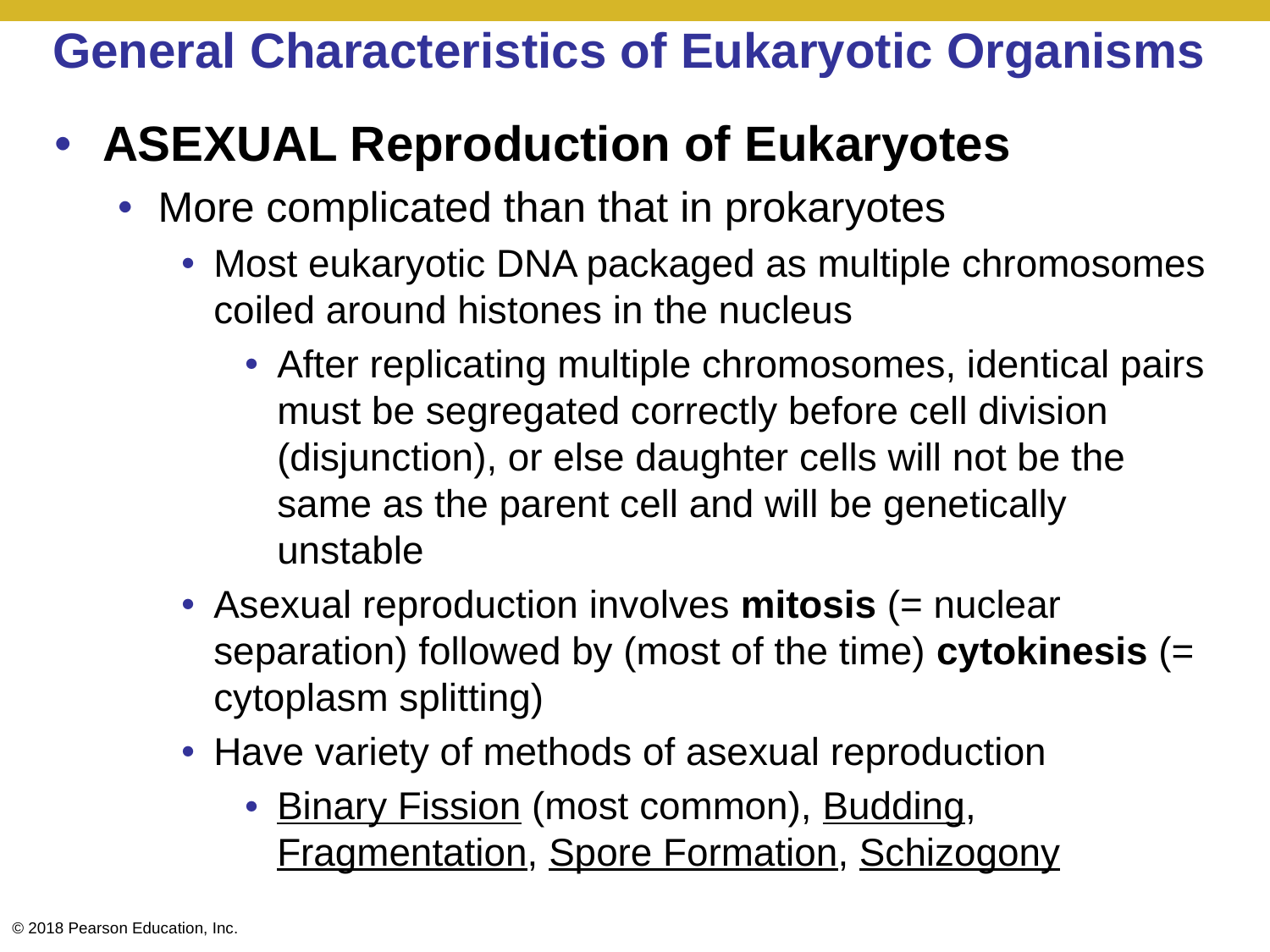

# General Characteristics of Eukaryotic Organisms
ASEXUAL Reproduction of Eukaryotes
More complicated than that in prokaryotes
Most eukaryotic DNA packaged as multiple chromosomes coiled around histones in the nucleus
After replicating multiple chromosomes, identical pairs must be segregated correctly before cell division (disjunction), or else daughter cells will not be the same as the parent cell and will be genetically unstable
Asexual reproduction involves mitosis (= nuclear separation) followed by (most of the time) cytokinesis (= cytoplasm splitting)
Have variety of methods of asexual reproduction
Binary Fission (most common), Budding, Fragmentation, Spore Formation, Schizogony